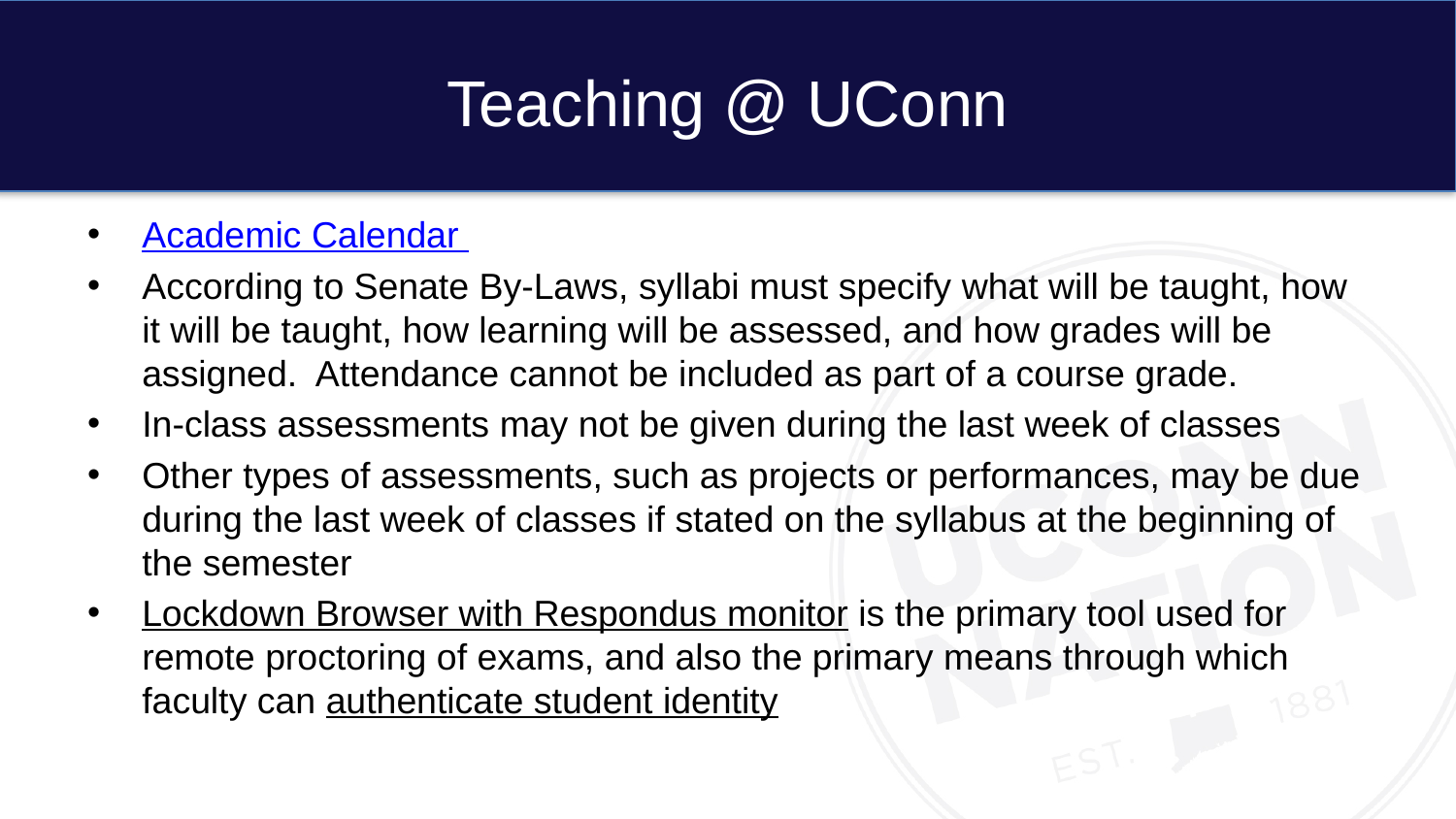

# Teaching @ UConn
Academic Calendar
According to Senate By-Laws, syllabi must specify what will be taught, how it will be taught, how learning will be assessed, and how grades will be assigned.  Attendance cannot be included as part of a course grade.
In-class assessments may not be given during the last week of classes
Other types of assessments, such as projects or performances, may be due during the last week of classes if stated on the syllabus at the beginning of the semester
Lockdown Browser with Respondus monitor is the primary tool used for remote proctoring of exams, and also the primary means through which faculty can authenticate student identity